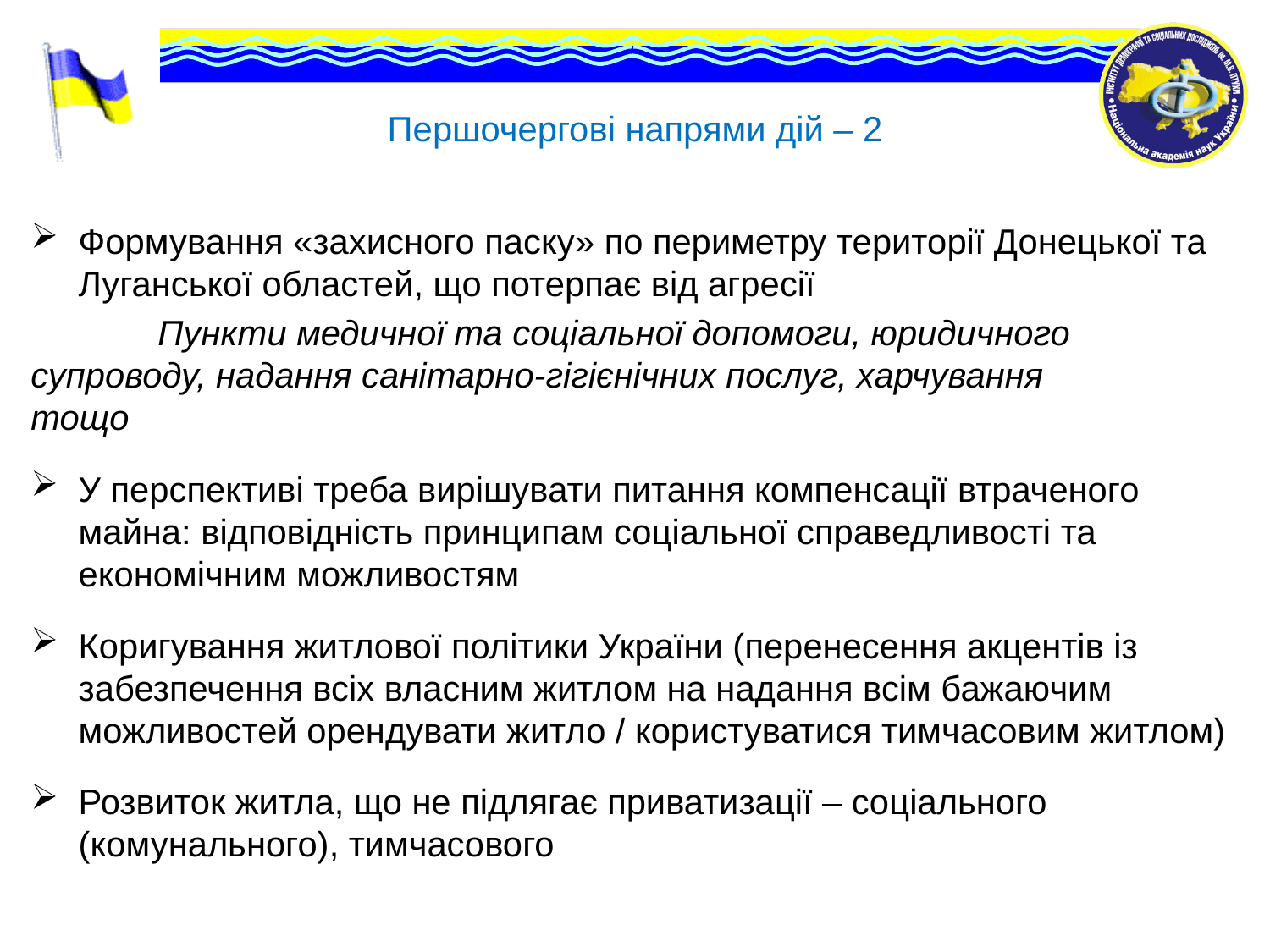

# Першочергові напрями дій – 2
Формування «захисного паску» по периметру території Донецької та Луганської областей, що потерпає від агресії
	Пункти медичної та соціальної допомоги, юридичного 	супроводу, надання санітарно-гігієнічних послуг, харчування 	тощо

У перспективі треба вирішувати питання компенсації втраченого майна: відповідність принципам соціальної справедливості та економічним можливостям

Коригування житлової політики України (перенесення акцентів із забезпечення всіх власним житлом на надання всім бажаючим можливостей орендувати житло / користуватися тимчасовим житлом)

Розвиток житла, що не підлягає приватизації – соціального (комунального), тимчасового